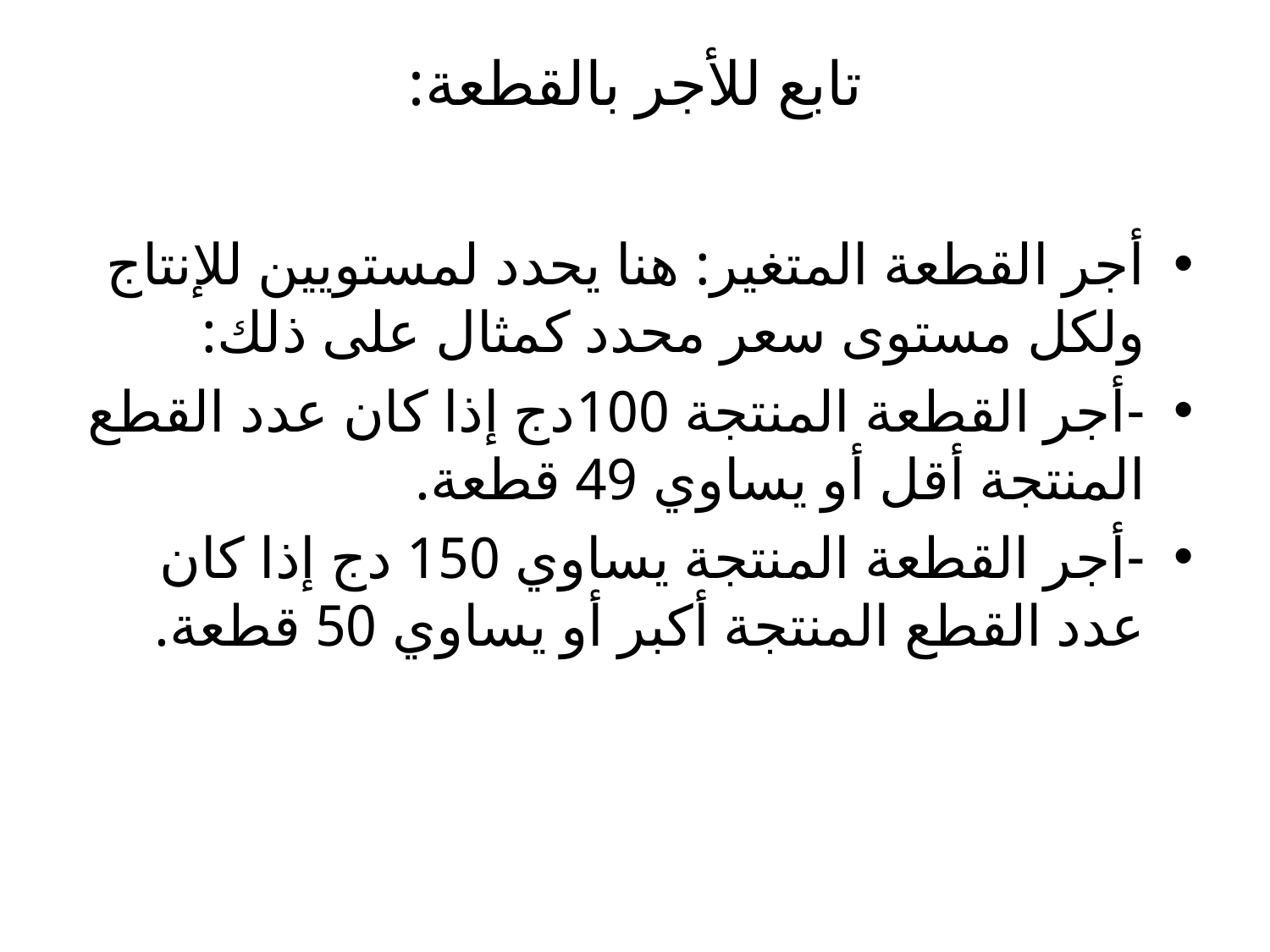

# تابع للأجر بالقطعة:
أجر القطعة المتغير: هنا يحدد لمستويين للإنتاج ولكل مستوى سعر محدد كمثال على ذلك:
-أجر القطعة المنتجة 100دج إذا كان عدد القطع المنتجة أقل أو يساوي 49 قطعة.
-أجر القطعة المنتجة يساوي 150 دج إذا كان عدد القطع المنتجة أكبر أو يساوي 50 قطعة.